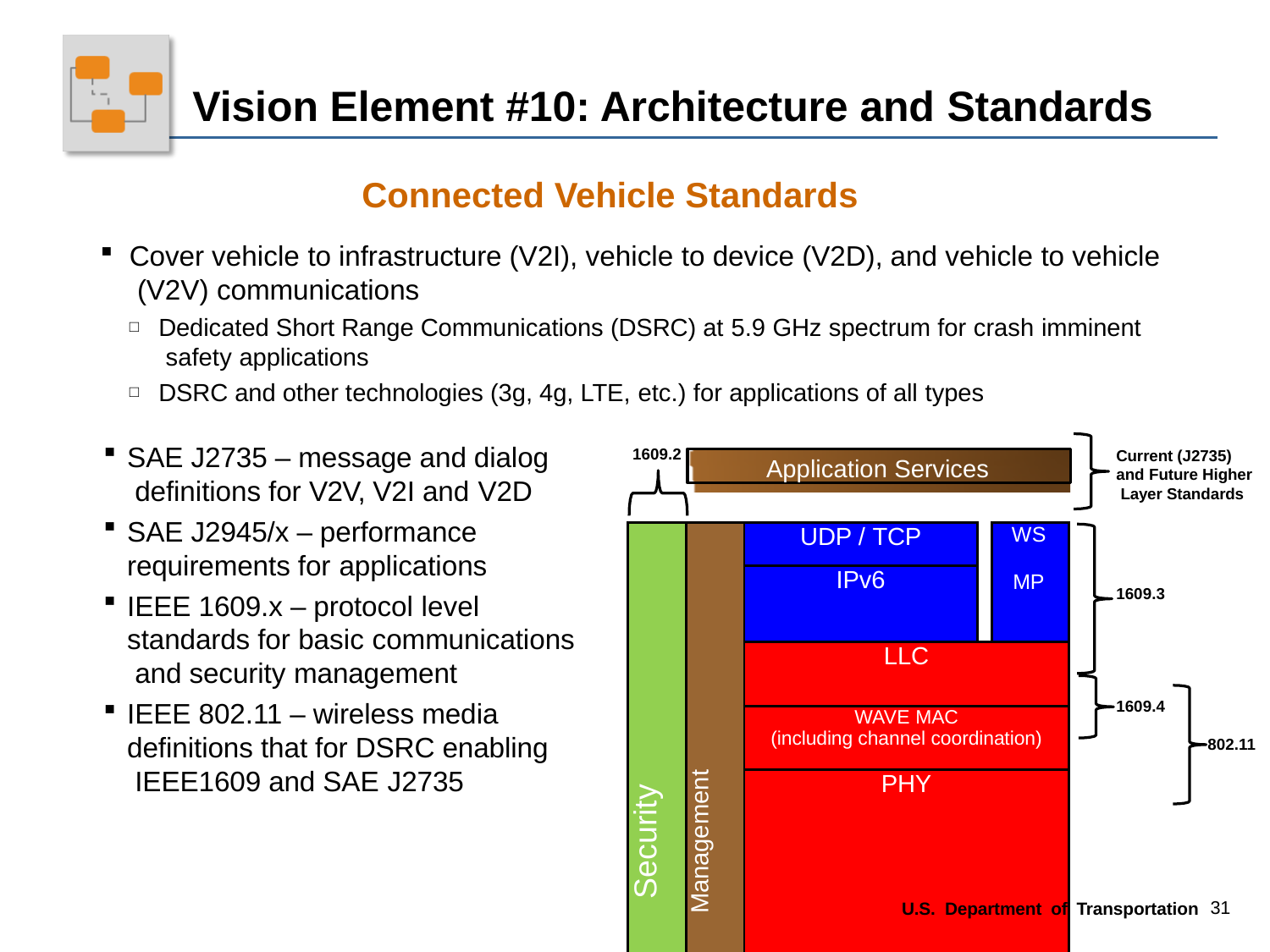

# Vision Element #10: Architecture and Standards
Connected Vehicle Standards
Cover vehicle to infrastructure (V2I), vehicle to device (V2D), and vehicle to vehicle  (V2V) communications
Dedicated Short Range Communications (DSRC) at 5.9 GHz spectrum for crash imminent  safety applications
DSRC and other technologies (3g, 4g, LTE, etc.) for applications of all types

SAE J2735 – message and dialog  definitions for V2V, V2I and V2D
SAE J2945/x – performance  requirements for applications
IEEE 1609.x – protocol level  standards for basic communications  and security management
IEEE 802.11 – wireless media  definitions that for DSRC enabling  IEEE1609 and SAE J2735
1609.2
Current (J2735)  and Future Higher  Layer Standards

Application Services

| Security | Management | UDP / TCP |  | WS MP |
| --- | --- | --- | --- | --- |
|  |  | IPv6 |  |  |
|  |  | LLC |  |  |
|  |  | WAVE MAC (including channel coordination) |  |  |
|  |  | PHY |  |  |

1609.3

1609.4
802.11

U.S.  Department of Transportation	31